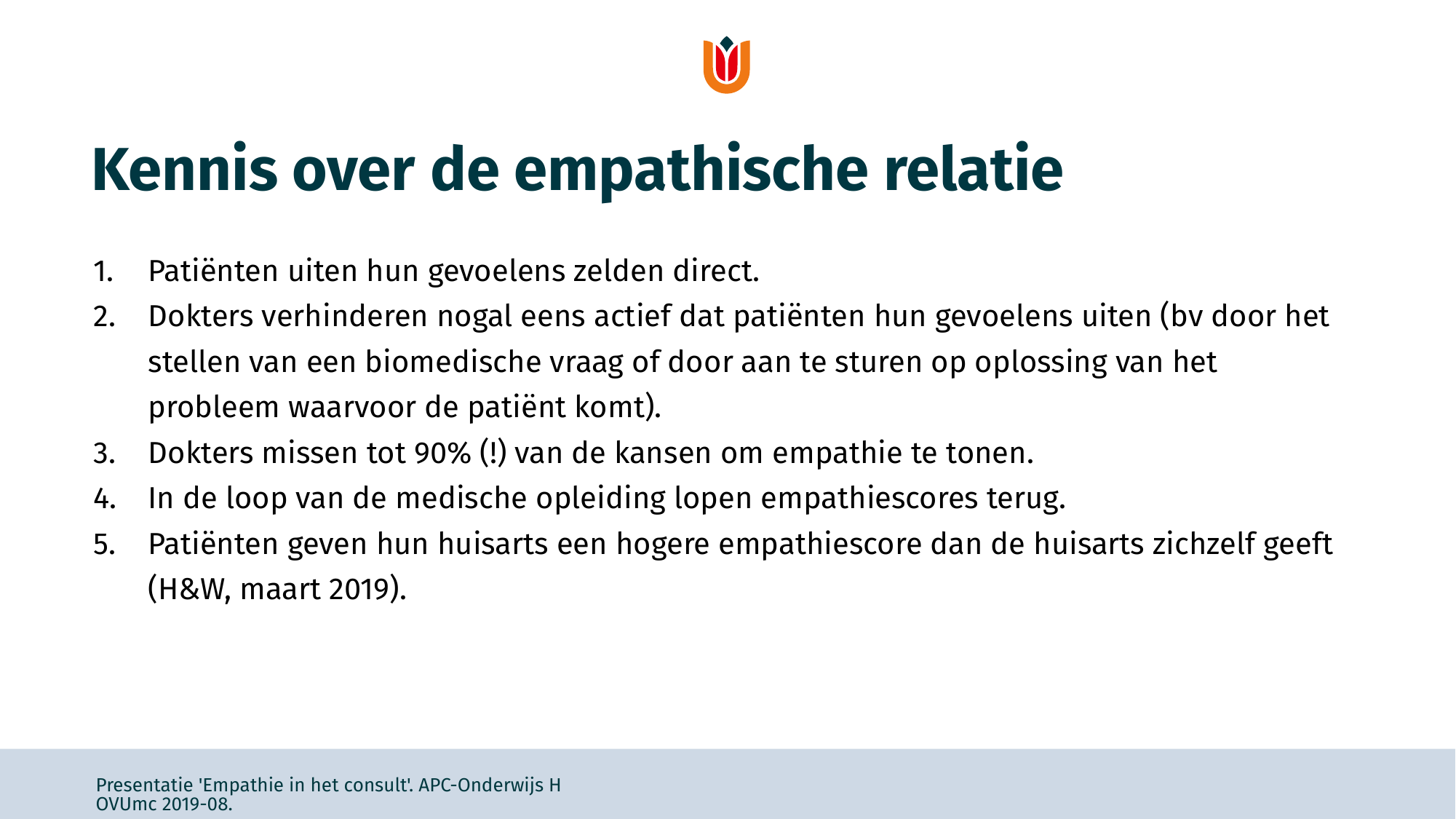

# Kennis over de empathische relatie
Patiënten uiten hun gevoelens zelden direct.
Dokters verhinderen nogal eens actief dat patiënten hun gevoelens uiten (bv door het stellen van een biomedische vraag of door aan te sturen op oplossing van het probleem waarvoor de patiënt komt).
Dokters missen tot 90% (!) van de kansen om empathie te tonen.
In de loop van de medische opleiding lopen empathiescores terug.
Patiënten geven hun huisarts een hogere empathiescore dan de huisarts zichzelf geeft (H&W, maart 2019).
Presentatie 'Empathie in het consult'. APC-Onderwijs HOVUmc 2019-08.